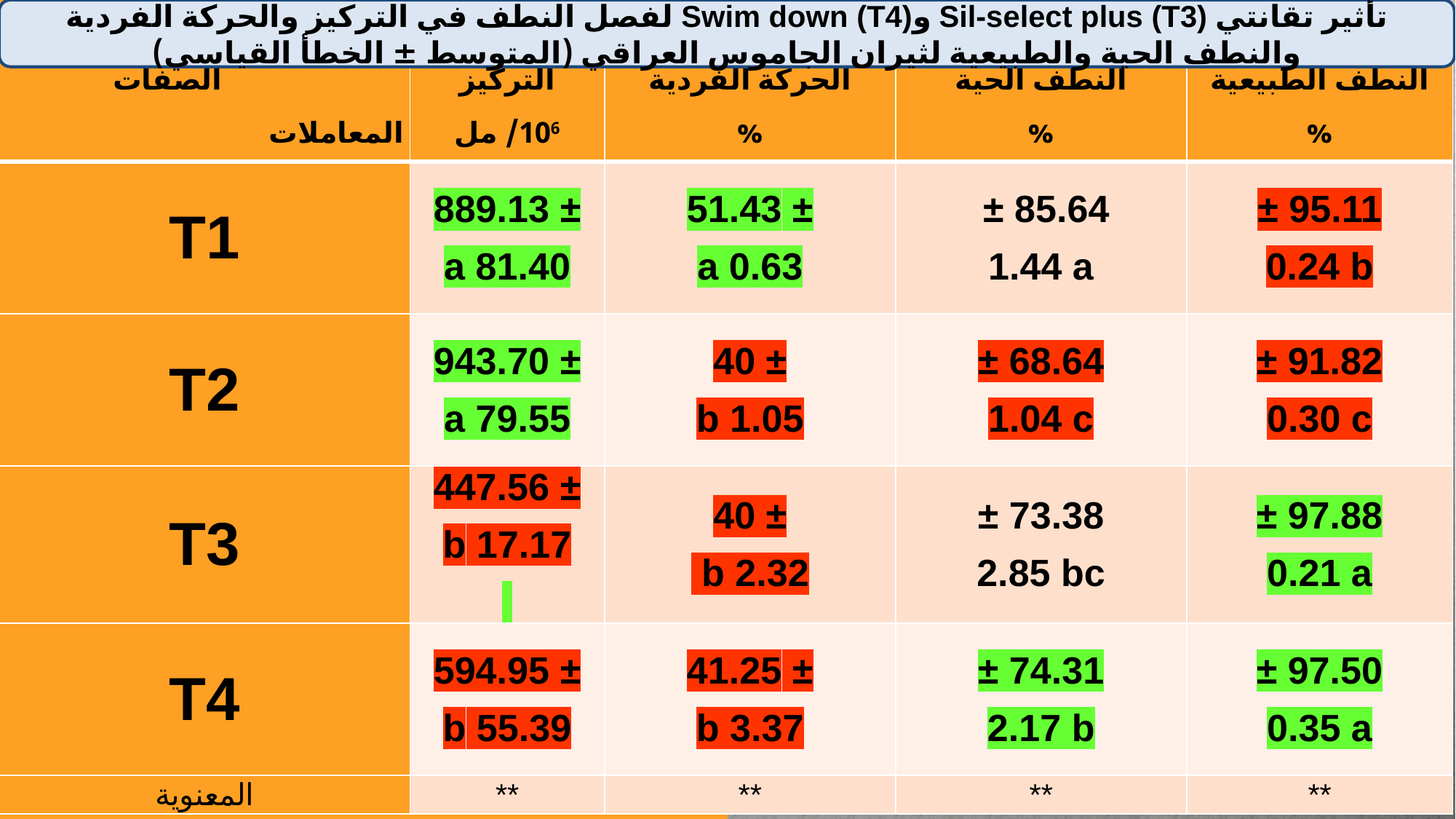

تأثير تقانتي Sil-select plus (T3) وSwim down (T4) لفصل النطف في التركيز والحركة الفردية والنطف الحية والطبيعية لثيران الجاموس العراقي (المتوسط ± الخطأ القياسي)
| الصفات المعاملات | التركيز 106/ مل | الحركة الفردية % | النطف الحية % | النطف الطبيعية % |
| --- | --- | --- | --- | --- |
| T1 | ± 889.13 81.40 a | ± 51.43 0.63 a | ± 85.64 1.44 a | ± 95.11 0.24 b |
| T2 | ± 943.70 79.55 a | ± 40 1.05 b | ± 68.64 1.04 c | ± 91.82 0.30 c |
| T3 | ± 447.56 17.17 b | ± 40 2.32 b | ± 73.38 2.85 bc | ± 97.88 0.21 a |
| T4 | ± 594.95 55.39 b | ± 41.25 3.37 b | ± 74.31 2.17 b | ± 97.50 0.35 a |
| المعنوية | \*\* | \*\* | \*\* | \*\* |